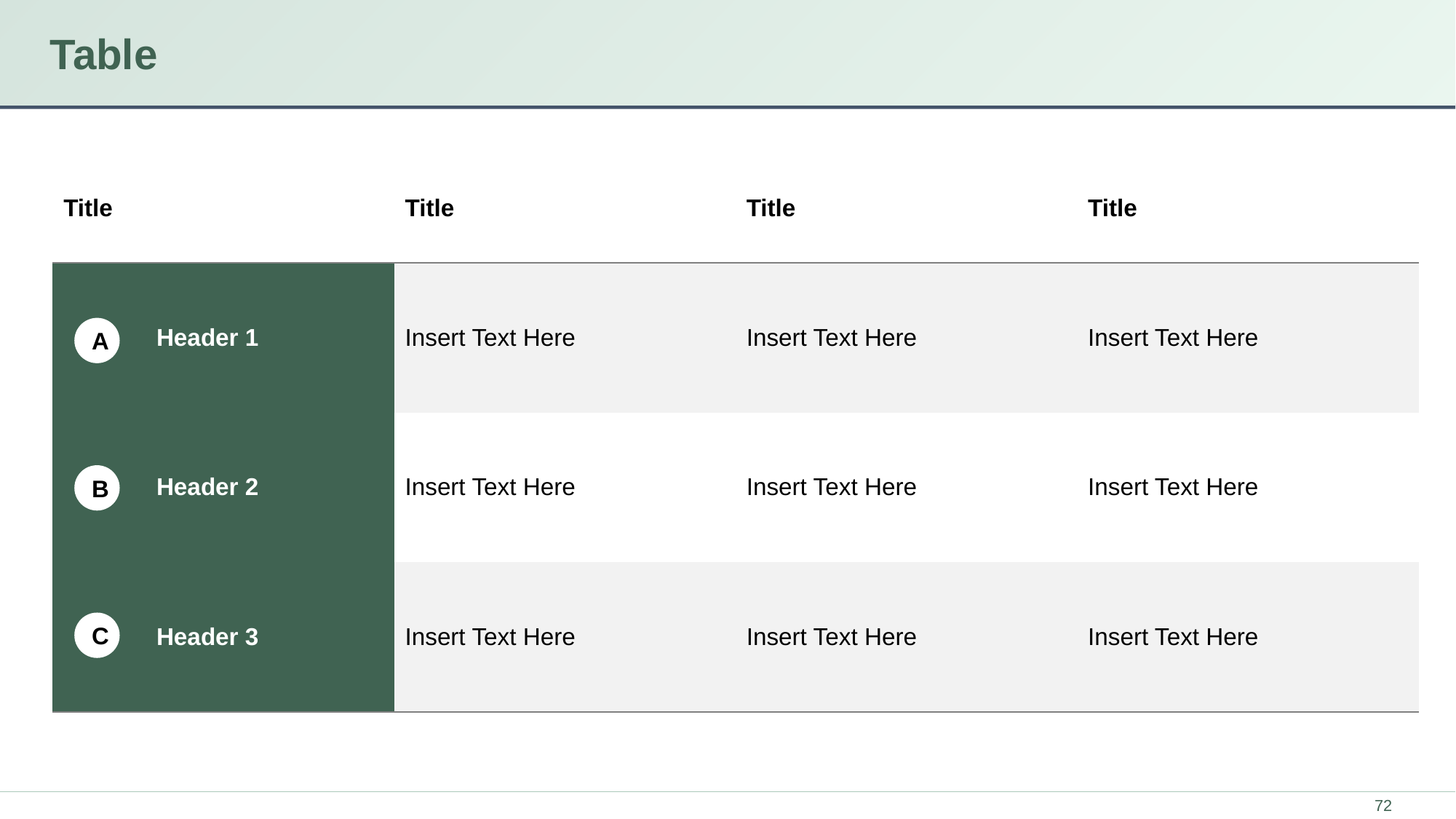

# Table
| Title | Title | Title | Title |
| --- | --- | --- | --- |
| Header 1 | Insert Text Here | Insert Text Here | Insert Text Here |
| Header 2 | Insert Text Here | Insert Text Here | Insert Text Here |
| Header 3 | Insert Text Here | Insert Text Here | Insert Text Here |
A
B
C
72